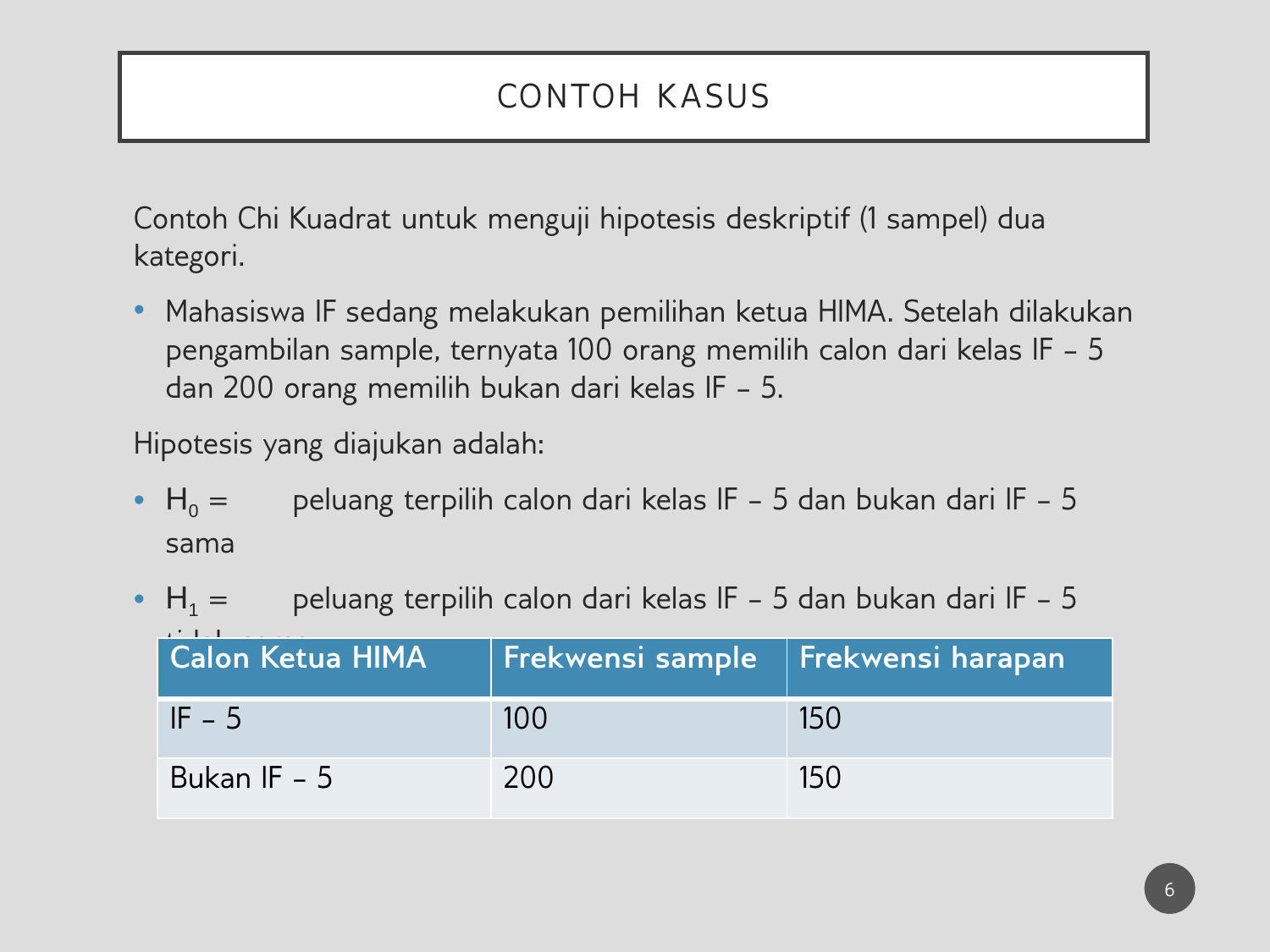

# Contoh kasus
Contoh Chi Kuadrat untuk menguji hipotesis deskriptif (1 sampel) dua kategori.
Mahasiswa IF sedang melakukan pemilihan ketua HIMA. Setelah dilakukan pengambilan sample, ternyata 100 orang memilih calon dari kelas IF – 5 dan 200 orang memilih bukan dari kelas IF – 5.
Hipotesis yang diajukan adalah:
H0 = 	peluang terpilih calon dari kelas IF – 5 dan bukan dari IF – 5 sama
H1 = 	peluang terpilih calon dari kelas IF – 5 dan bukan dari IF – 5 tidak sama
| Calon Ketua HIMA | Frekwensi sample | Frekwensi harapan |
| --- | --- | --- |
| IF – 5 | 100 | 150 |
| Bukan IF – 5 | 200 | 150 |
6